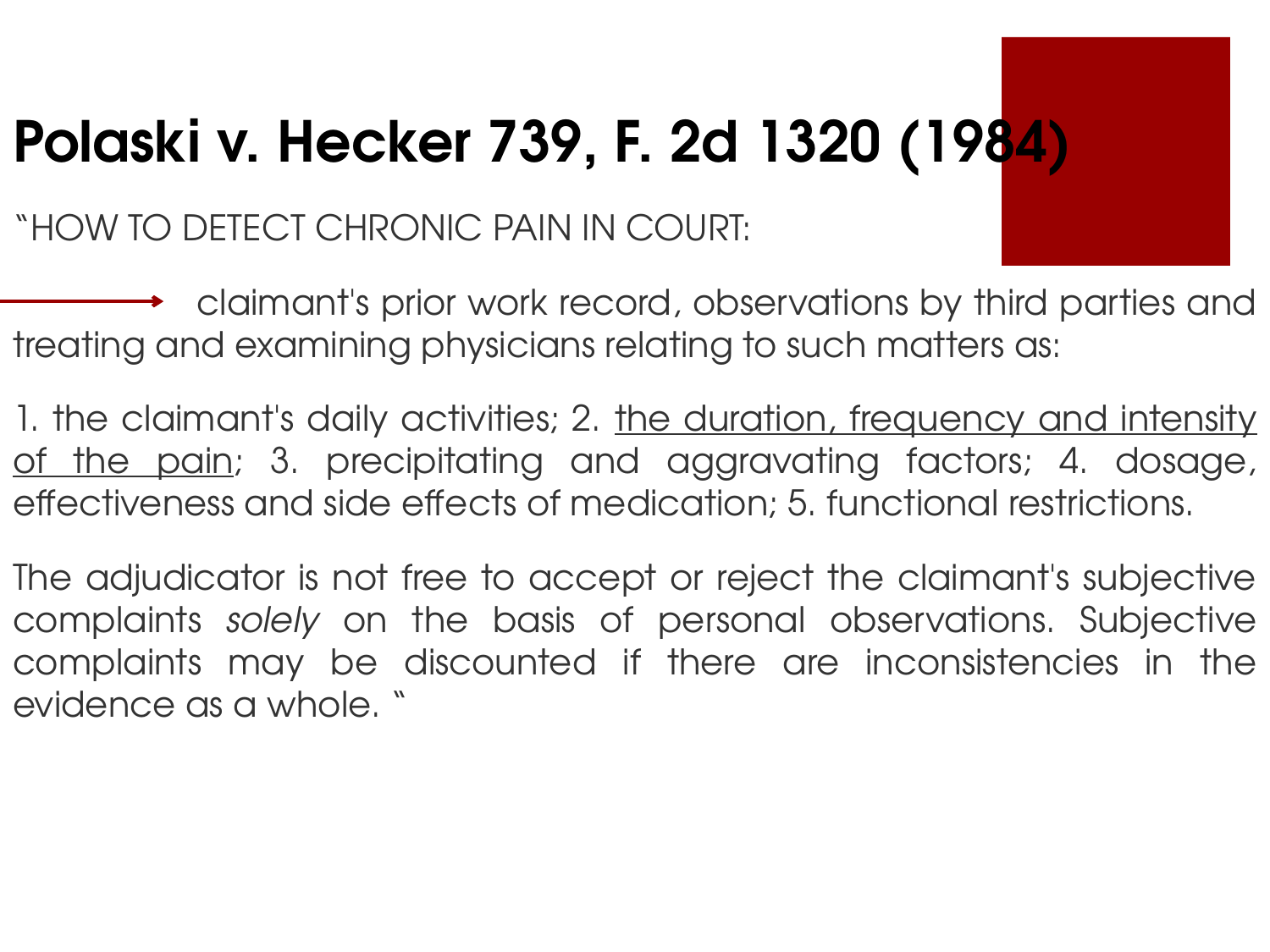

Polaski v. Hecker 739, F. 2d 1320 (1984)
“HOW TO DETECT CHRONIC PAIN IN COURT:
                claimant's prior work record, observations by third parties and treating and examining physicians relating to such matters as:
1. the claimant's daily activities; 2. the duration, frequency and intensity of the pain; 3. precipitating and aggravating factors; 4. dosage, effectiveness and side effects of medication; 5. functional restrictions.
The adjudicator is not free to accept or reject the claimant's subjective complaints solely on the basis of personal observations. Subjective complaints may be discounted if there are inconsistencies in the evidence as a whole. “